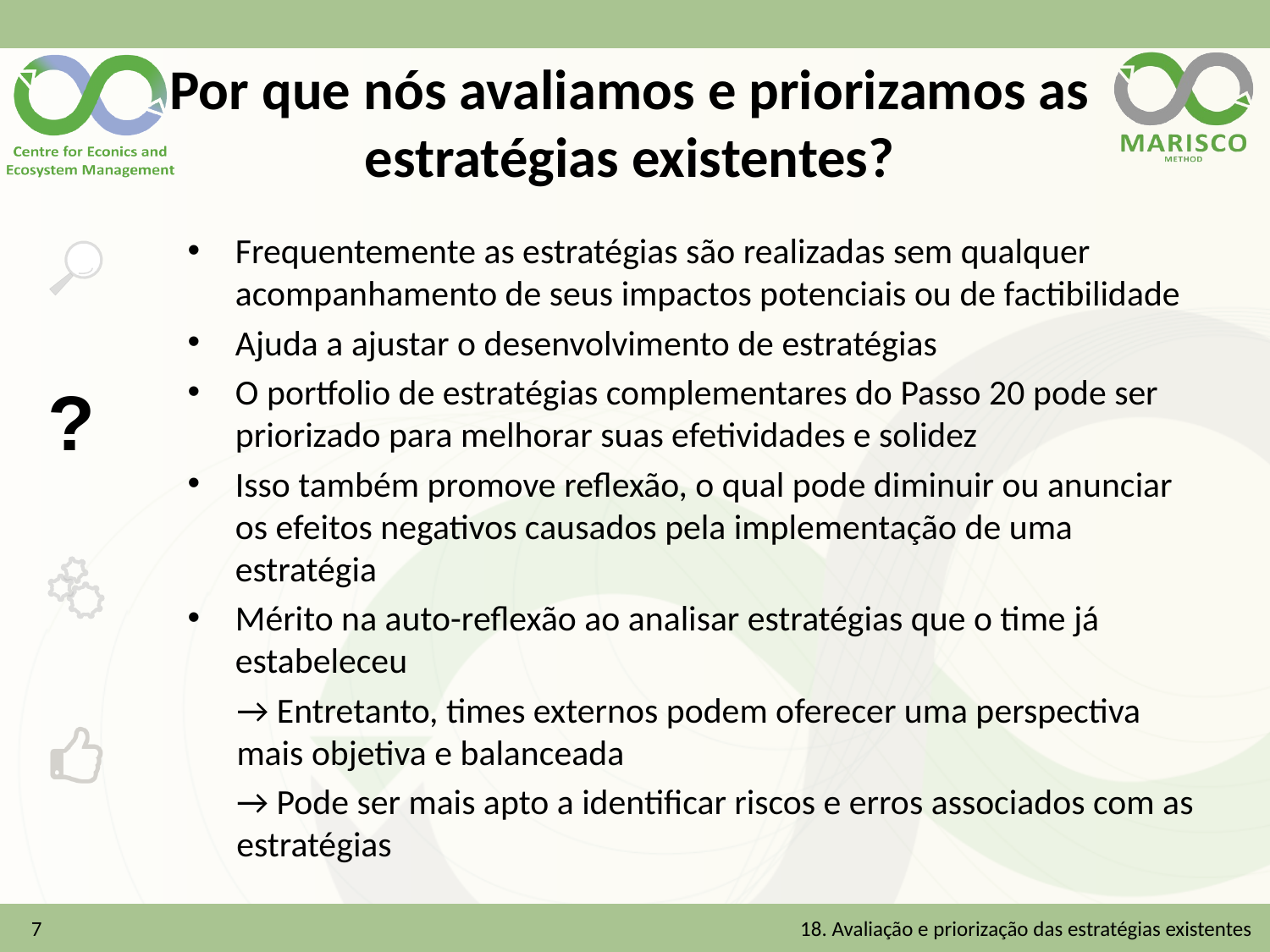

# Por que nós avaliamos e priorizamos as estratégias existentes?
Frequentemente as estratégias são realizadas sem qualquer acompanhamento de seus impactos potenciais ou de factibilidade
Ajuda a ajustar o desenvolvimento de estratégias
O portfolio de estratégias complementares do Passo 20 pode ser priorizado para melhorar suas efetividades e solidez
Isso também promove reflexão, o qual pode diminuir ou anunciar os efeitos negativos causados pela implementação de uma estratégia
Mérito na auto-reflexão ao analisar estratégias que o time já estabeleceu
→ Entretanto, times externos podem oferecer uma perspectiva mais objetiva e balanceada
→ Pode ser mais apto a identificar riscos e erros associados com as estratégias

7
18. Avaliação e priorização das estratégias existentes